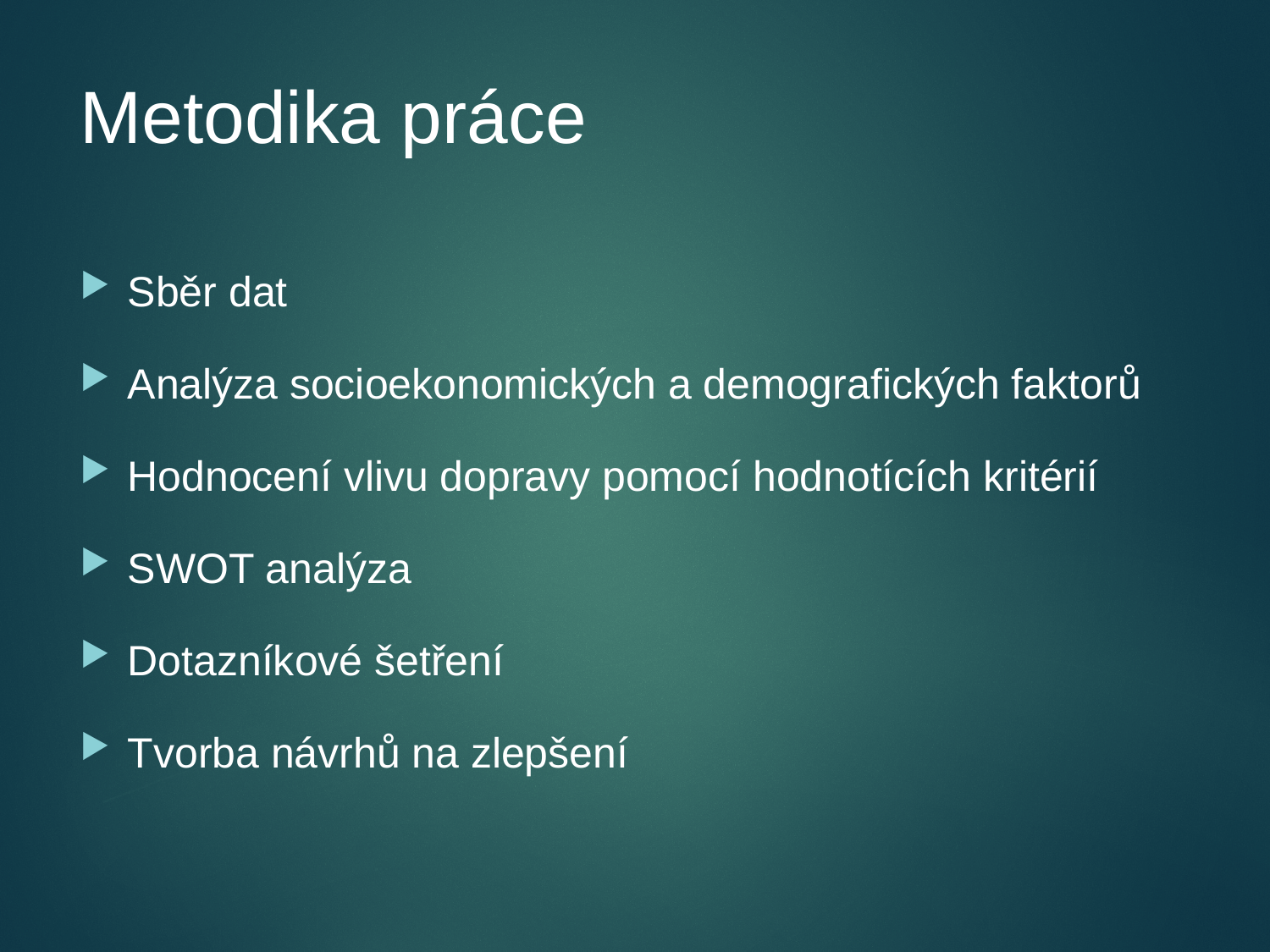

# Metodika práce
Sběr dat
Analýza socioekonomických a demografických faktorů
Hodnocení vlivu dopravy pomocí hodnotících kritérií
SWOT analýza
Dotazníkové šetření
Tvorba návrhů na zlepšení